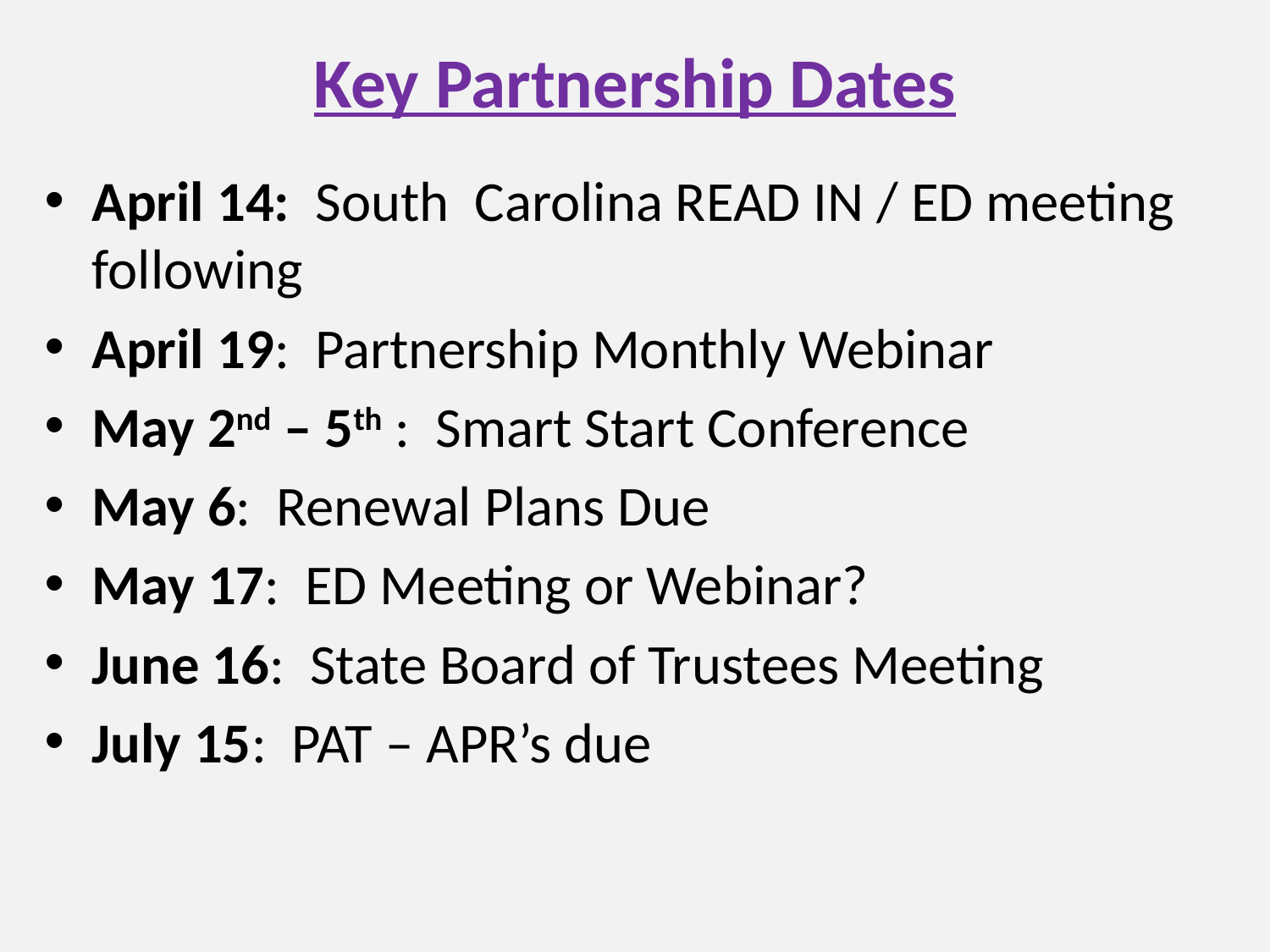

# Key Partnership Dates
April 14:  South  Carolina READ IN / ED meeting following
April 19:  Partnership Monthly Webinar
May 2nd – 5th :  Smart Start Conference
May 6:  Renewal Plans Due
May 17:  ED Meeting or Webinar?
June 16:  State Board of Trustees Meeting
July 15:  PAT – APR’s due